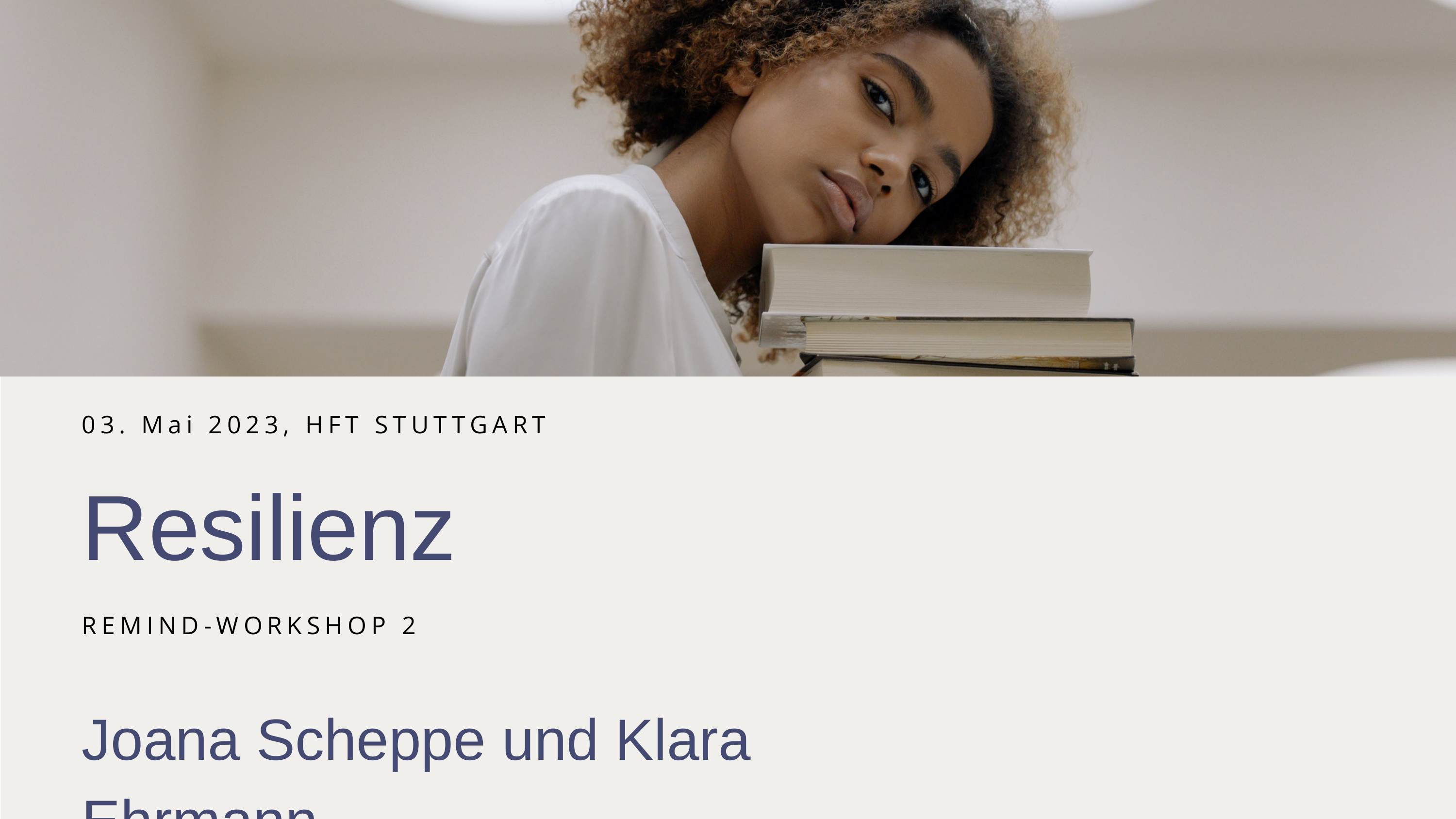

03. Mai 2023, HFT STUTTGART
Resilienz
REMIND-WORKSHOP 2
Joana Scheppe und Klara Ehrmann